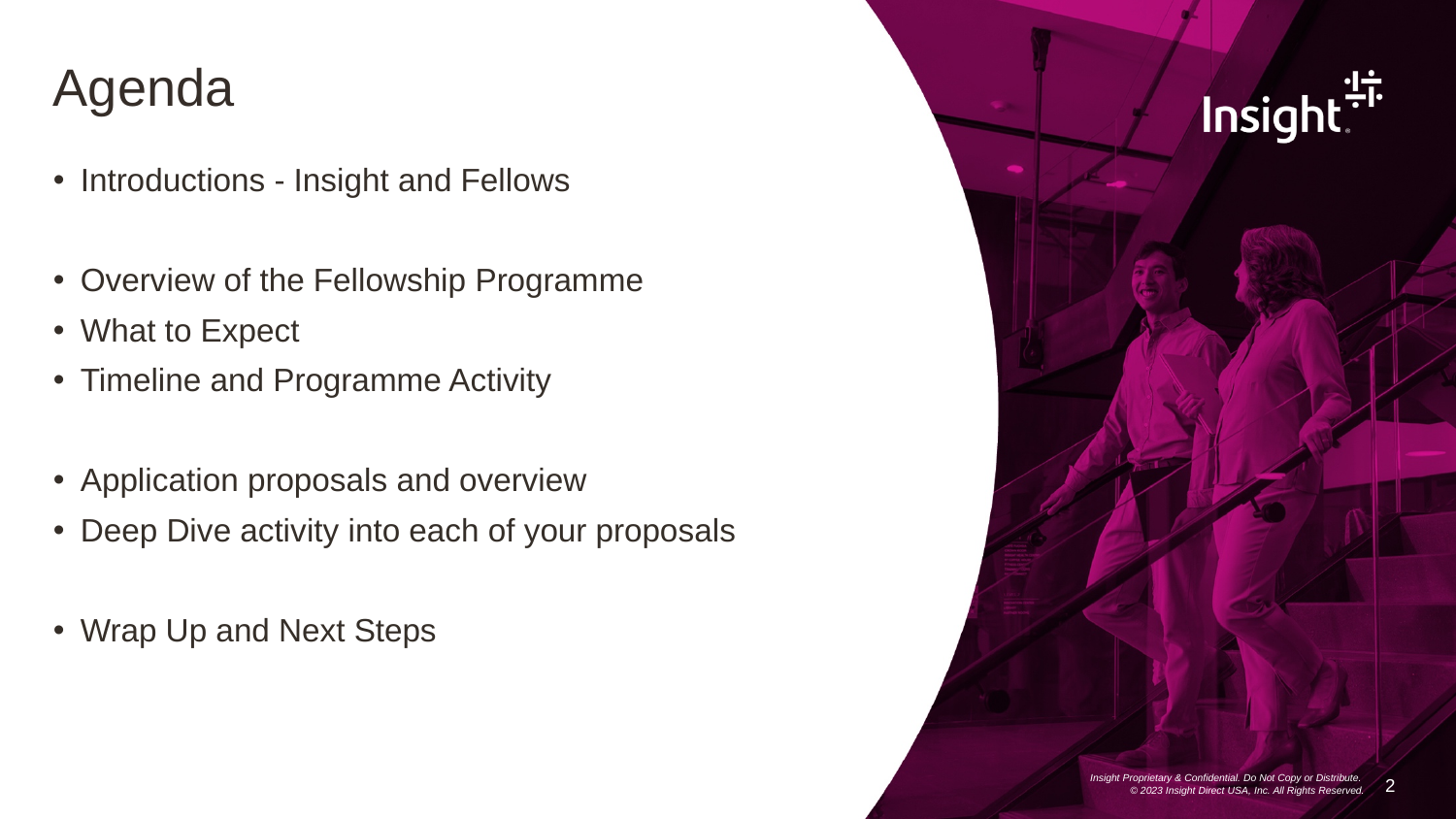

# Agenda
Introductions - Insight and Fellows

Overview of the Fellowship Programme
What to Expect
Timeline and Programme Activity

Application proposals and overview
Deep Dive activity into each of your proposals

Wrap Up and Next Steps